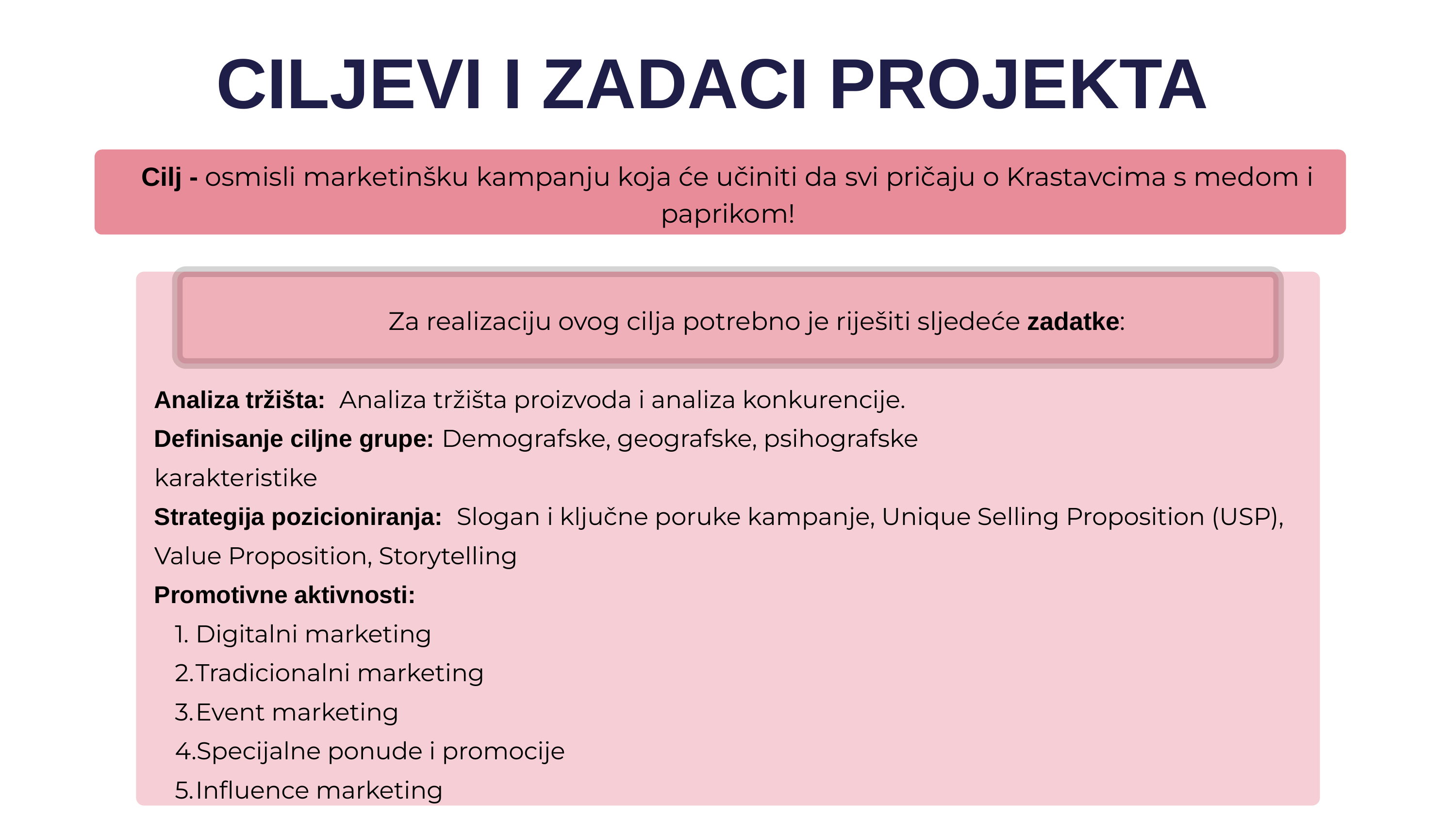

CILJEVI I ZADACI PROJEKTA

Cilj - osmisli marketinšku kampanju koja će učiniti da svi pričaju o Krastavcima s medom i paprikom!

Za realizaciju ovog cilja potrebno je riješiti sljedeće zadatke:
Analiza tržišta:  Analiza tržišta proizvoda i analiza konkurencije.
Definisanje ciljne grupe: Demografske, geografske, psihografske
karakteristike
Strategija pozicioniranja:  Slogan i ključne poruke kampanje, Unique Selling Proposition (USP), Value Proposition, Storytelling
Promotivne aktivnosti:
Digitalni marketing
Tradicionalni marketing
Event marketing
Specijalne ponude i promocije
Influence marketing